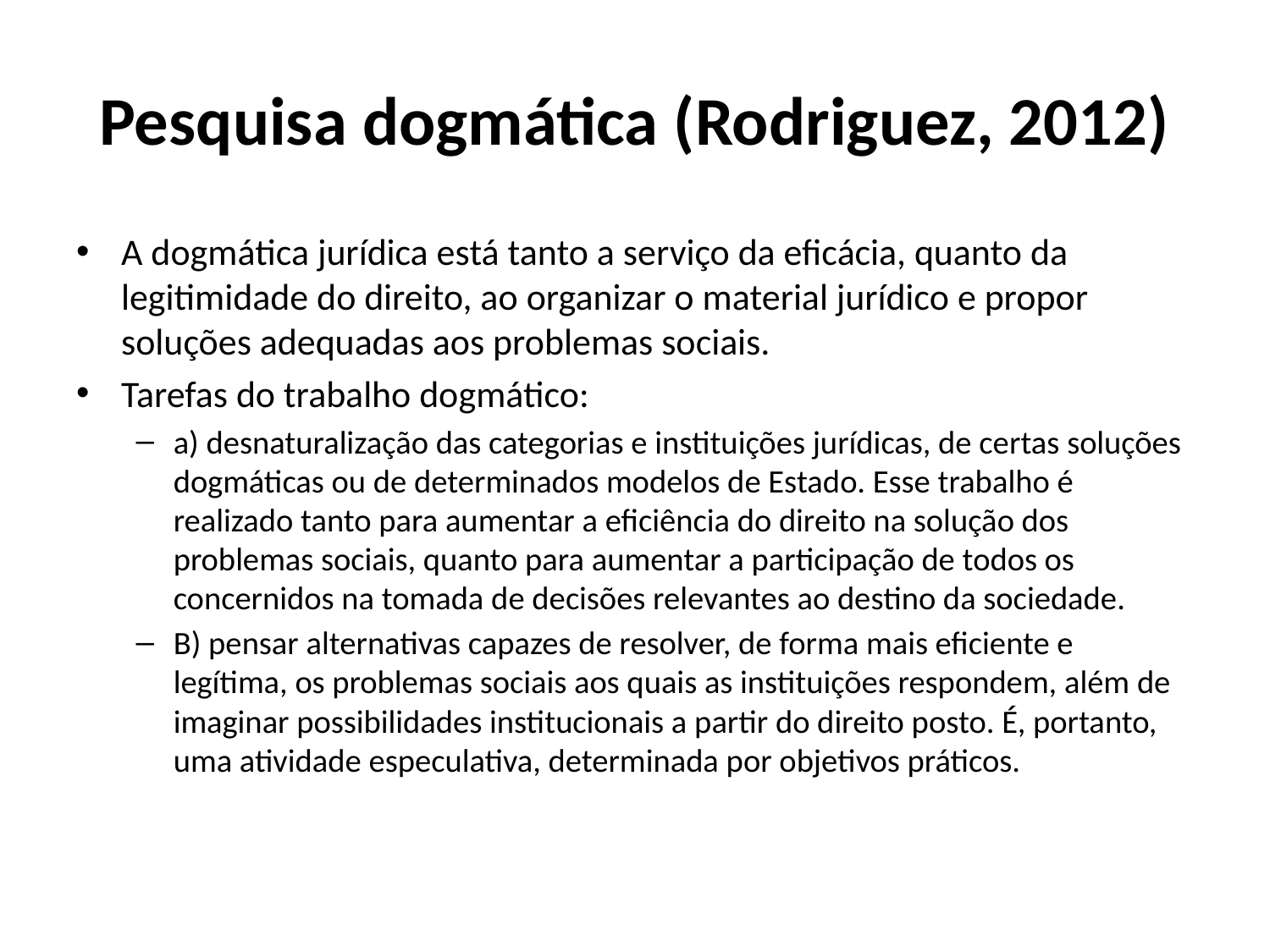

# Pesquisa dogmática (Rodriguez, 2012)
A dogmática jurídica está tanto a serviço da eficácia, quanto da legitimidade do direito, ao organizar o material jurídico e propor soluções adequadas aos problemas sociais.
Tarefas do trabalho dogmático:
a) desnaturalização das categorias e instituições jurídicas, de certas soluções dogmáticas ou de determinados modelos de Estado. Esse trabalho é realizado tanto para aumentar a eficiência do direito na solução dos problemas sociais, quanto para aumentar a participação de todos os concernidos na tomada de decisões relevantes ao destino da sociedade.
B) pensar alternativas capazes de resolver, de forma mais eficiente e legítima, os problemas sociais aos quais as instituições respondem, além de imaginar possibilidades institucionais a partir do direito posto. É, portanto, uma atividade especulativa, determinada por objetivos práticos.